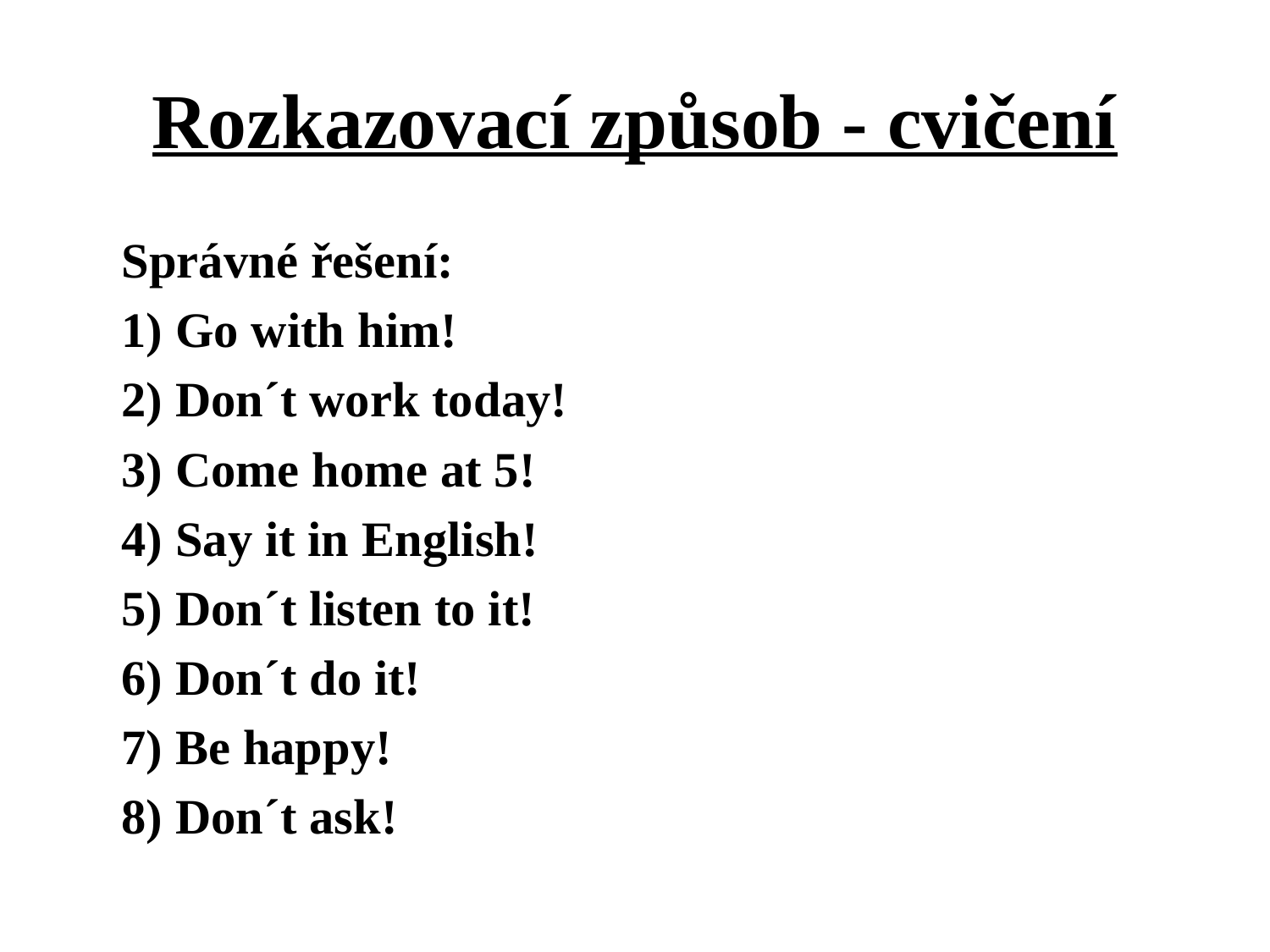

# Rozkazovací způsob - cvičení
	Správné řešení:
	1) Go with him!
	2) Don´t work today!
	3) Come home at 5!
	4) Say it in English!
	5) Don´t listen to it!
	6) Don´t do it!
	7) Be happy!
	8) Don´t ask!